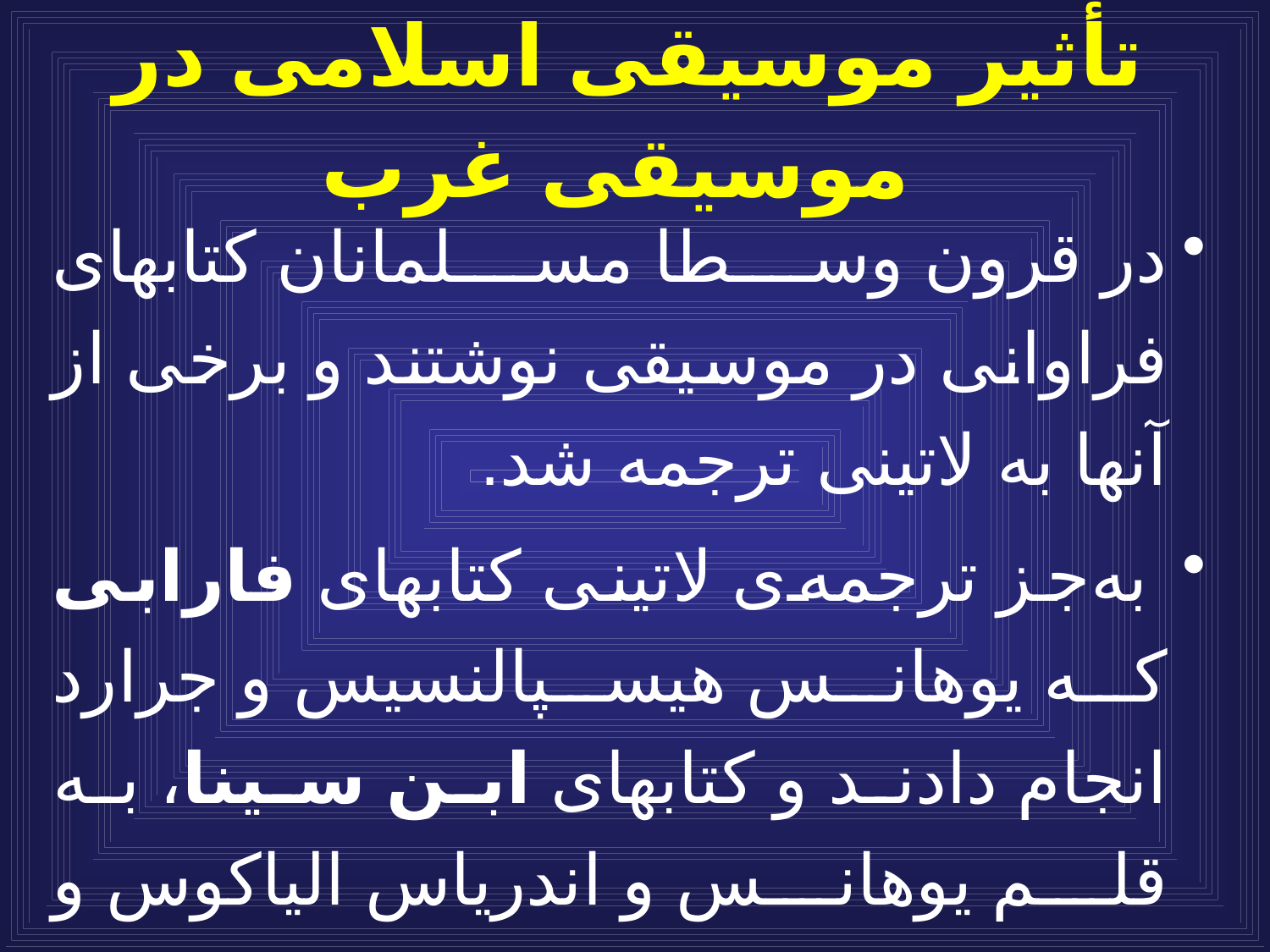

# تأثير موسيقى اسلامى در موسيقى غرب
در قرون وسطا مسلمانان كتابهاى فراوانى در موسيقى نوشتند و برخى از آنها به لاتينى ترجمه شد.
 به‌جز ترجمه‌ى لاتينى كتابهاى فارابى كه يوهانس هيسپالنسيس و جرارد انجام دادند و كتابهاى ابن سينا، به قلم يوهانس و اندرياس الياكوس ‌و ترجمه‌ى لاتينى كتاب ابن رشد به قلم ميكائيل اسكات منابع ديگري باقي نمانده است.